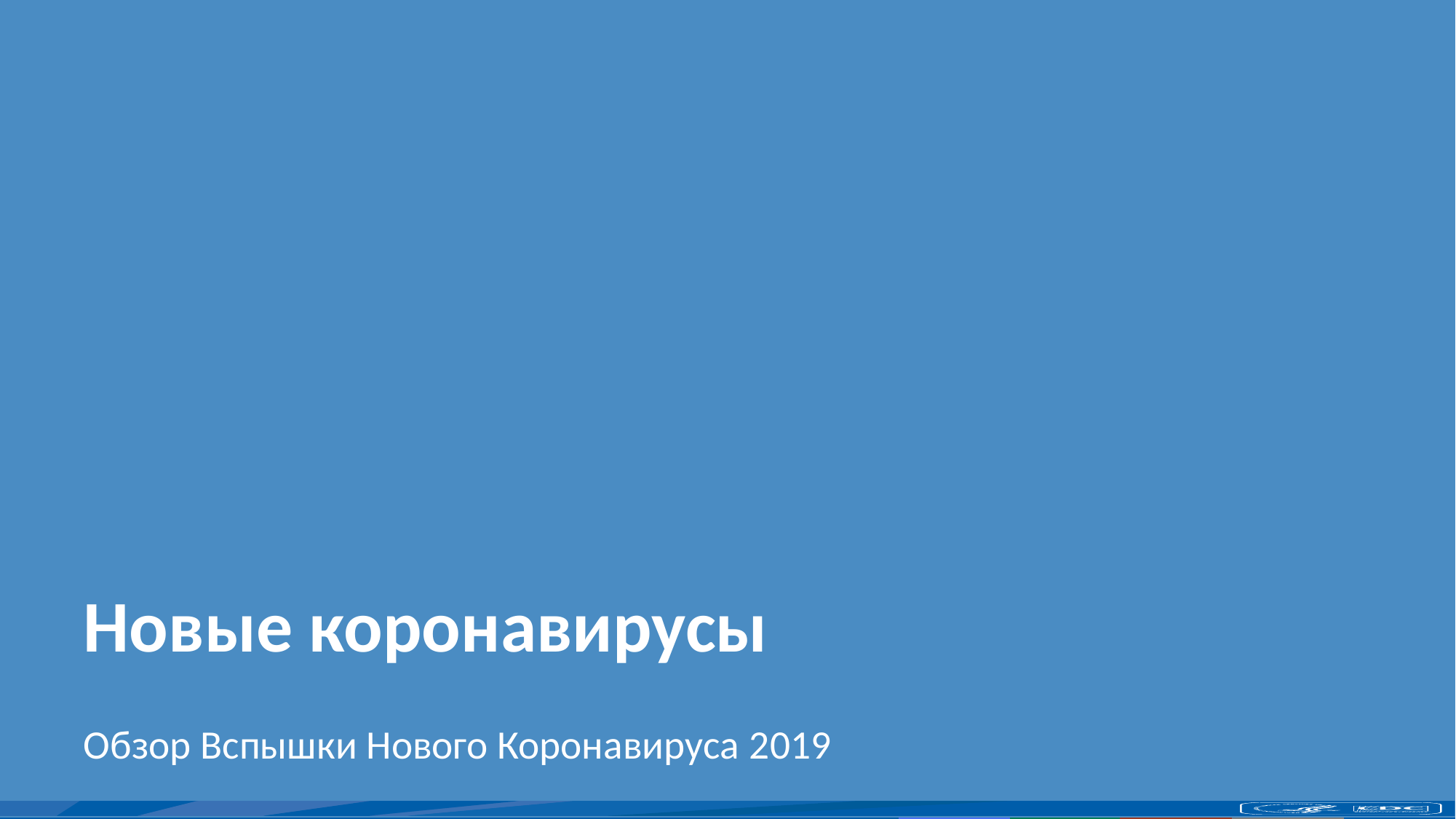

# Новые коронавирусы
Обзор Вспышки Нового Коронавируса 2019